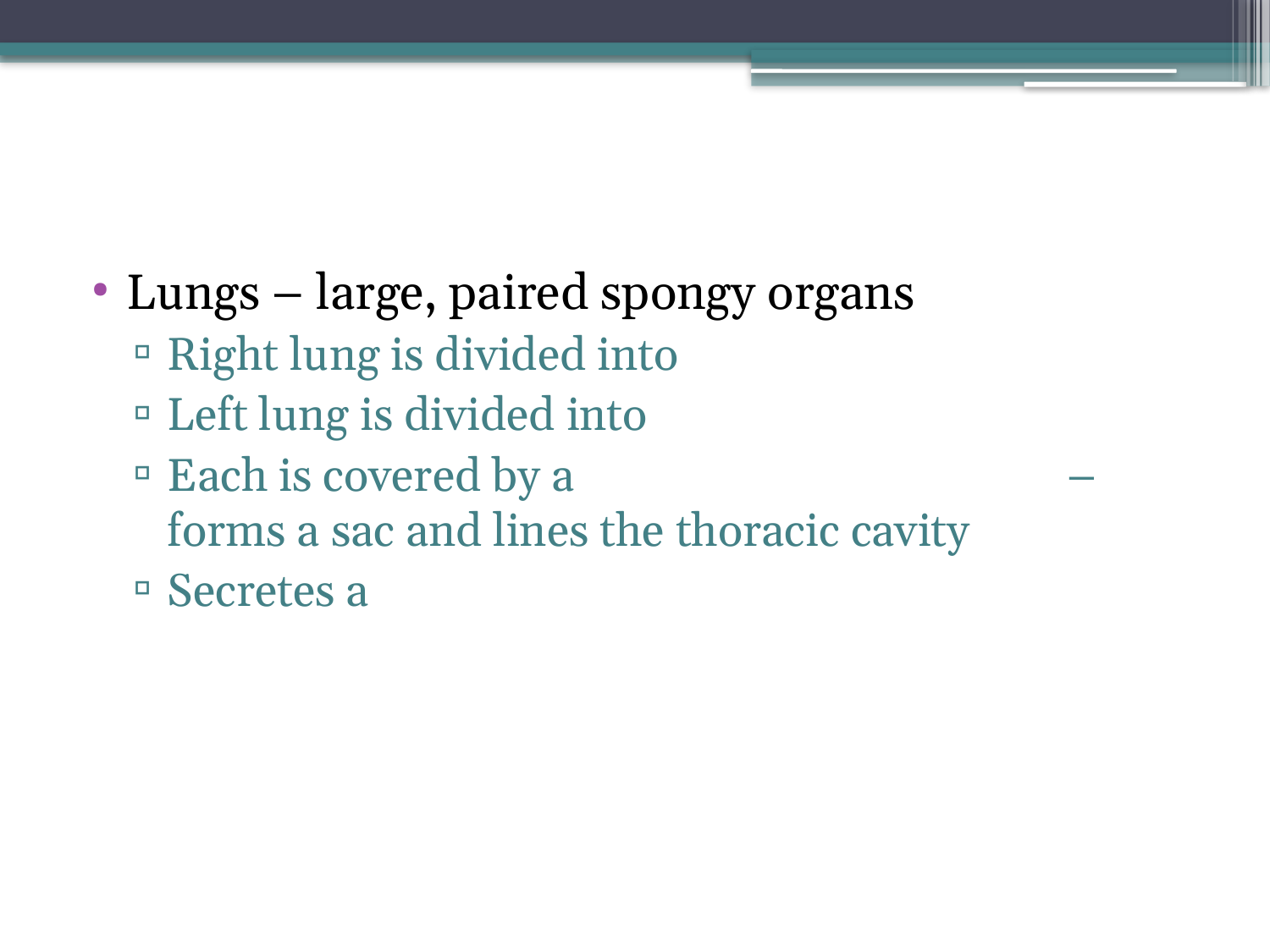

Lungs – large, paired spongy organs
Right lung is divided into
Left lung is divided into
Each is covered by a 				 – forms a sac and lines the thoracic cavity
Secretes a